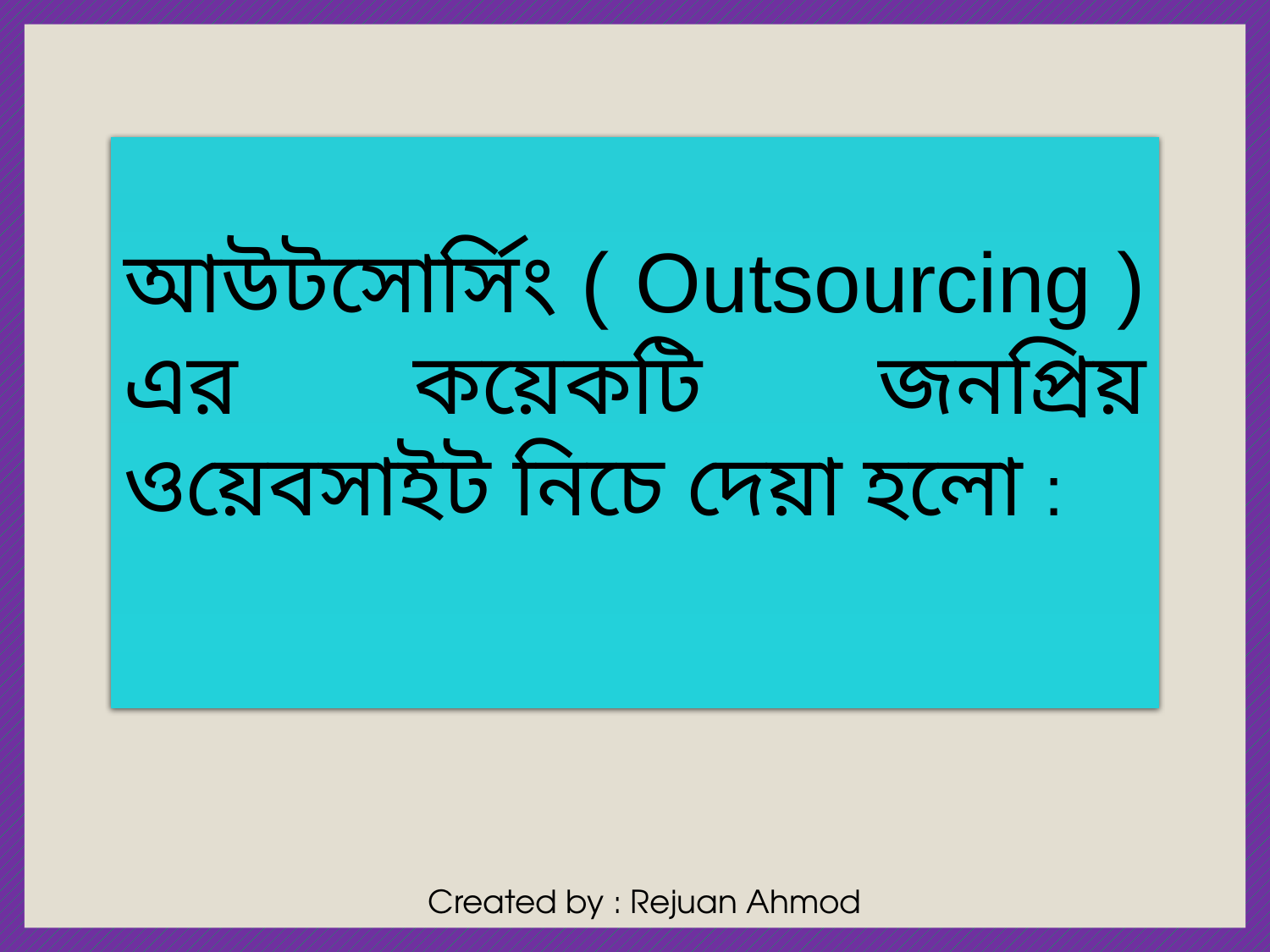

আউটসোর্সিং ( Outsourcing ) এর কয়েকটি জনপ্রিয় ওয়েবসাইট নিচে দেয়া হলো :